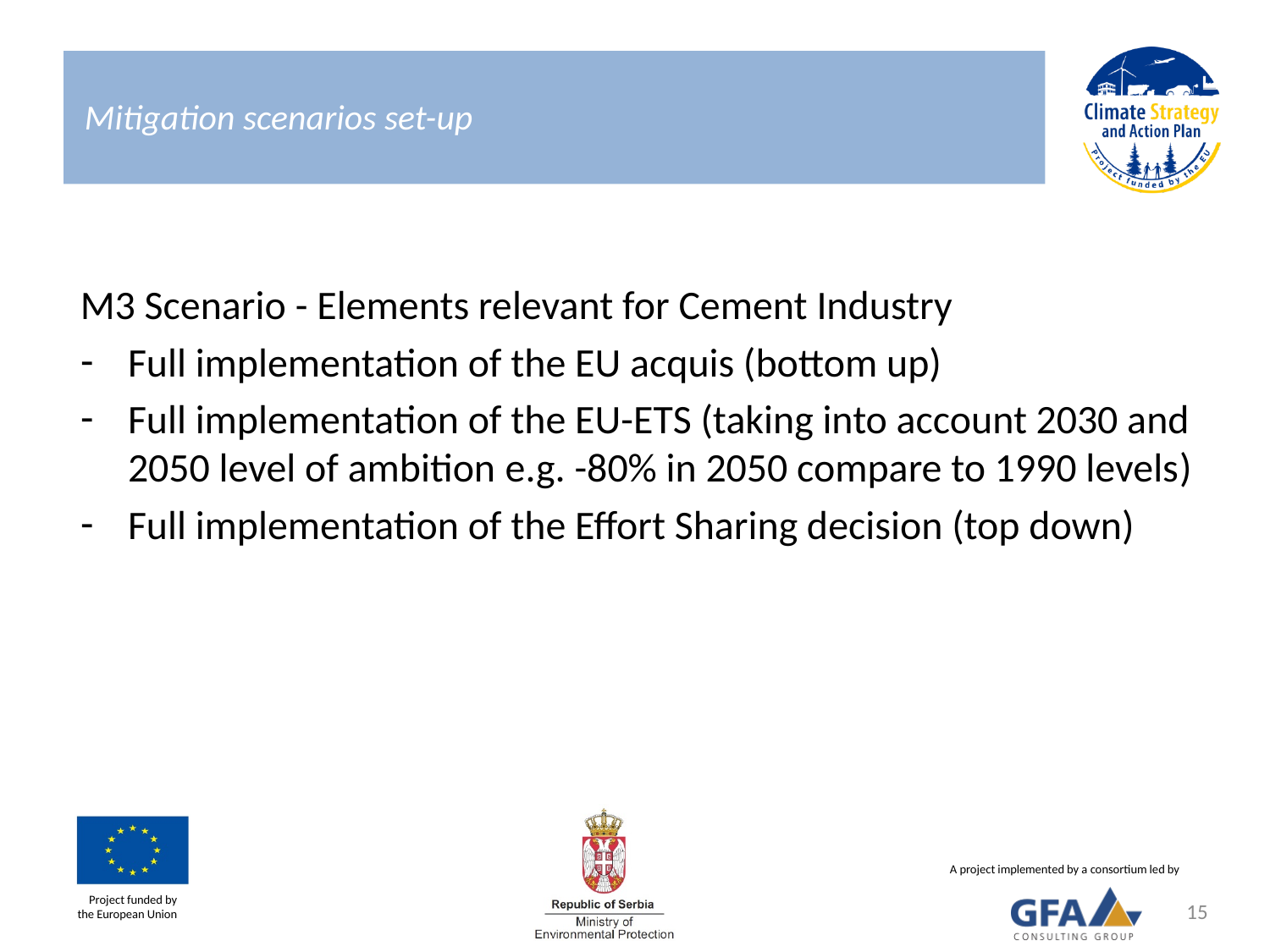

Mitigation scenarios set-up

M3 Scenario - Elements relevant for Cement Industry
Full implementation of the EU acquis (bottom up)
Full implementation of the EU-ETS (taking into account 2030 and 2050 level of ambition e.g. -80% in 2050 compare to 1990 levels)
Full implementation of the Effort Sharing decision (top down)

15